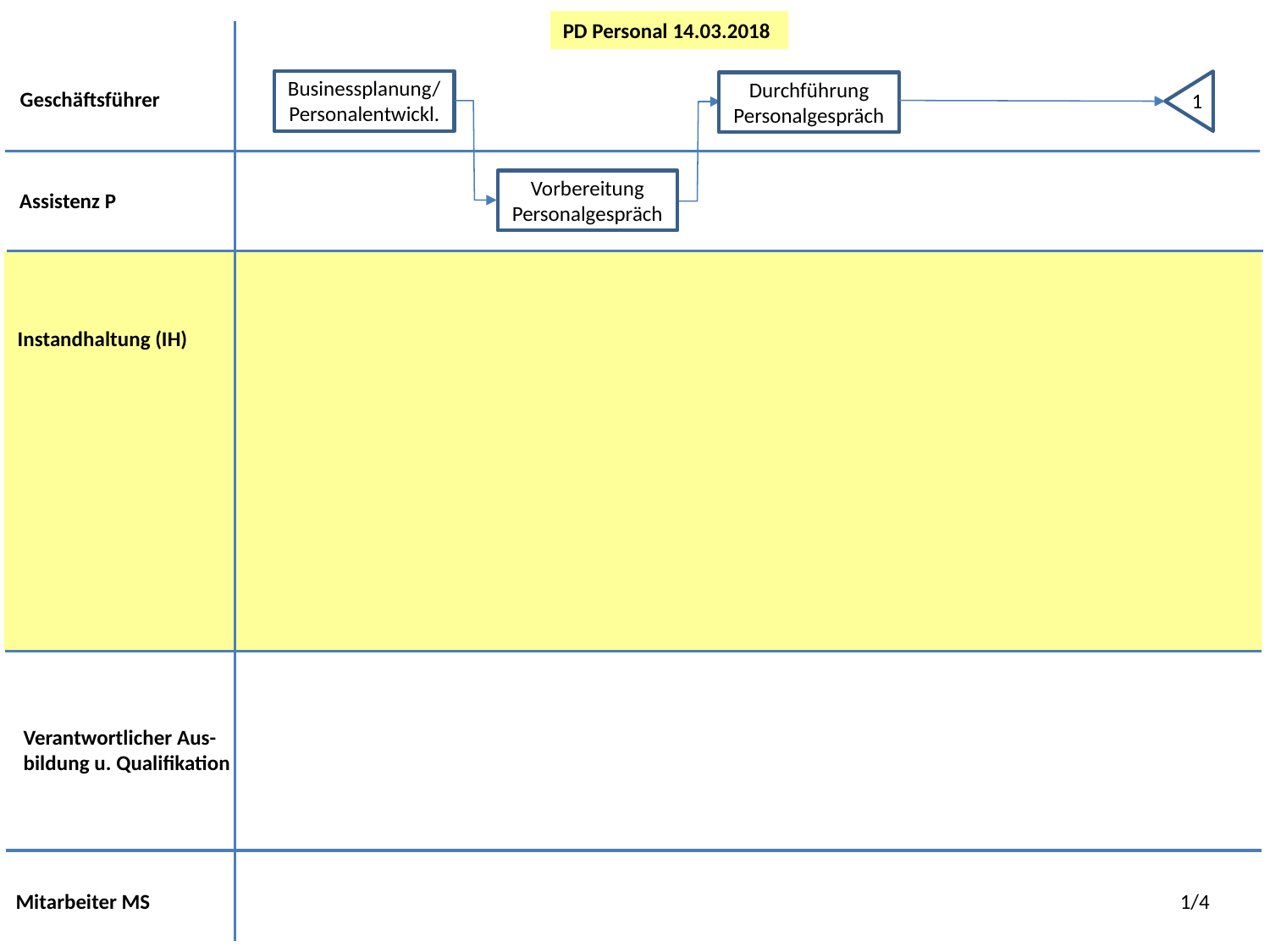

PD Personal 14.03.2018
Businessplanung/
Personalentwickl.
Durchführung
Personalgespräch

Geschäftsführer
1

Vorbereitung
Personalgespräch

Assistenz P

Instandhaltung (IH)
Verantwortlicher Aus-
bildung u. Qualifikation
1/4
Mitarbeiter MS